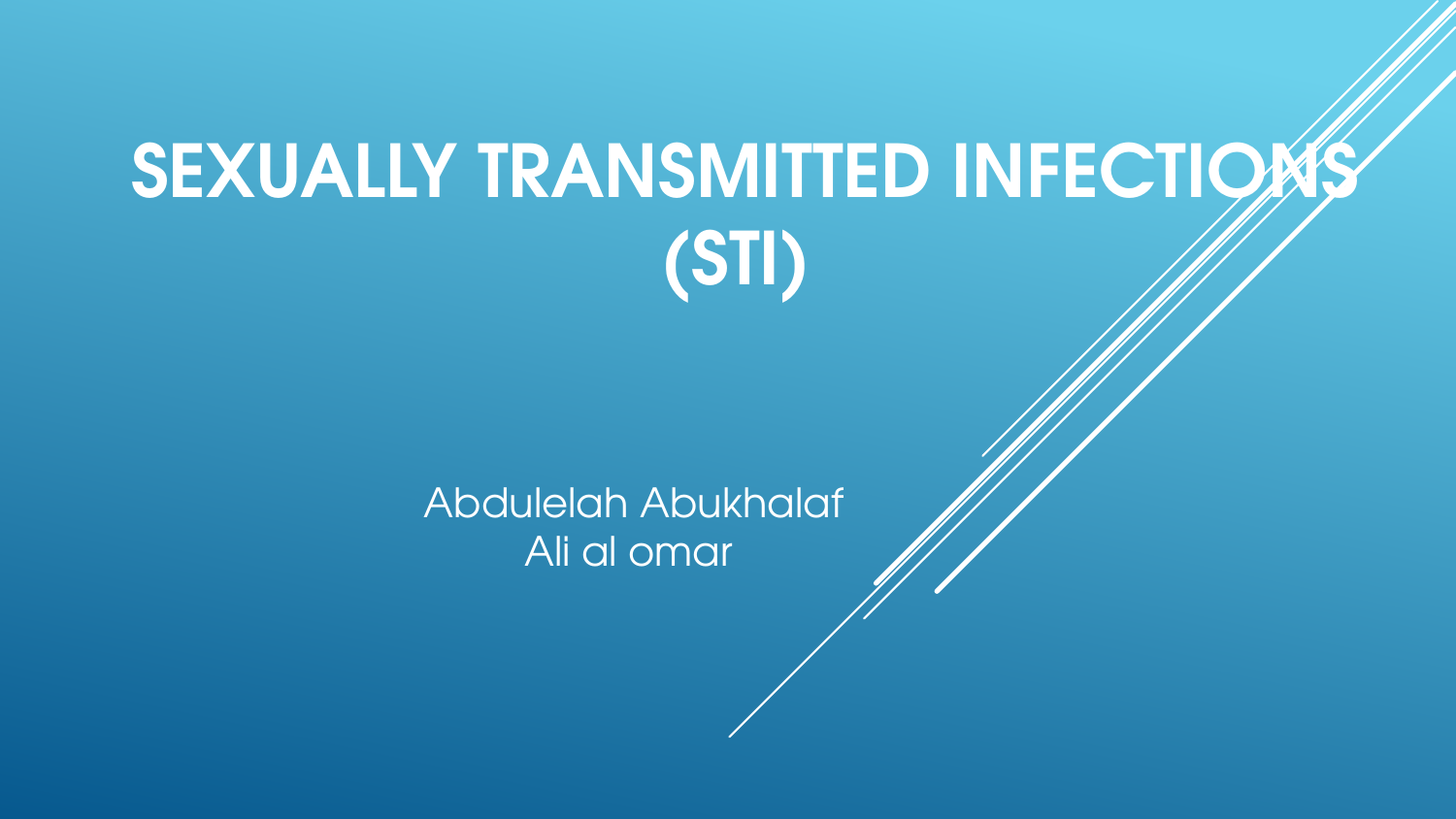

# Sexually Transmitted Infections
(STI)
Abdulelah Abukhalaf
Ali al omar